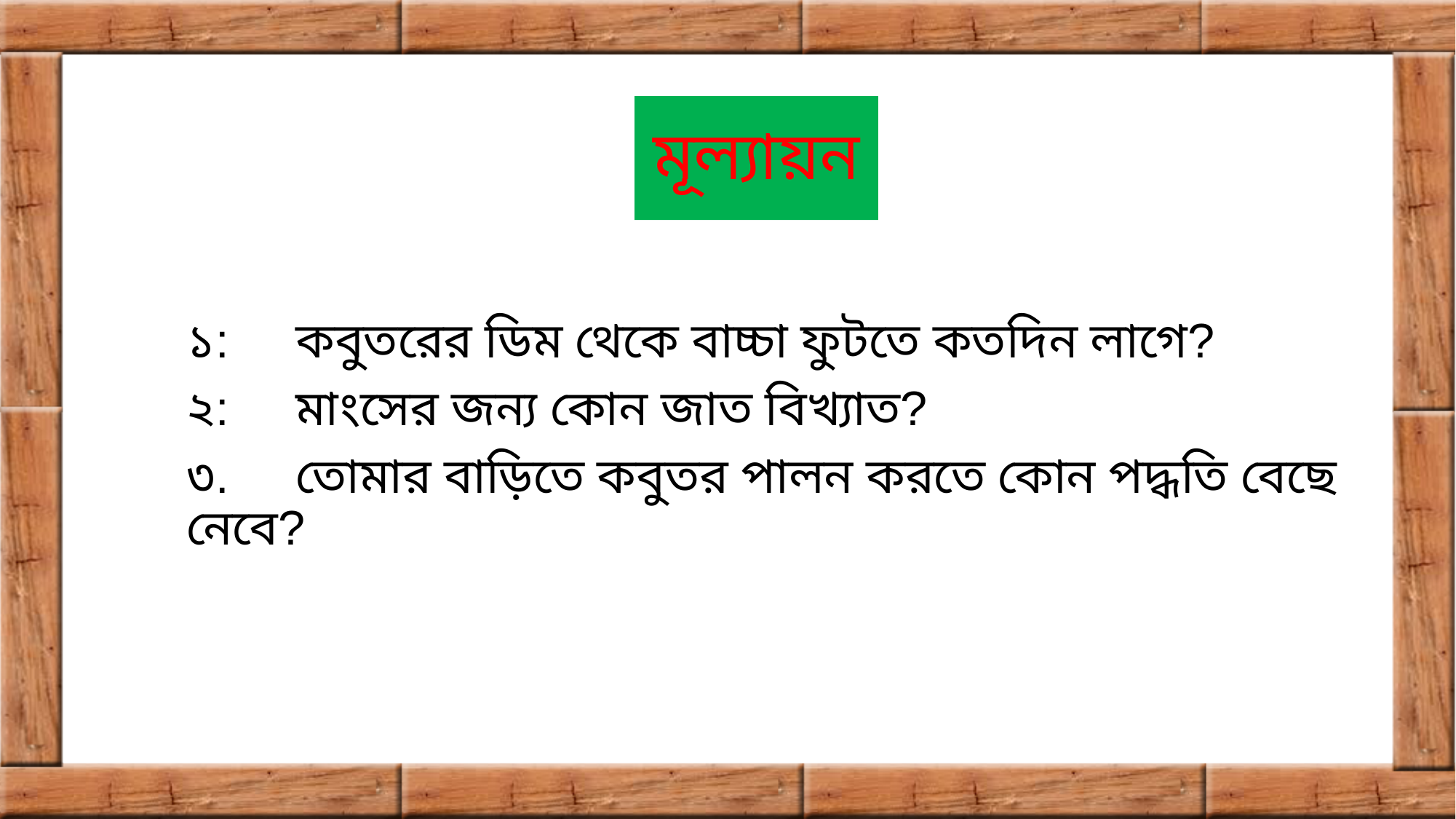

# মূল্যায়ন
১: 	কবুতরের ডিম থেকে বাচ্চা ফুটতে কতদিন লাগে?
২:	মাংসের জন্য কোন জাত বিখ্যাত?
৩.	তোমার বাড়িতে কবুতর পালন করতে কোন পদ্ধতি বেছে নেবে?